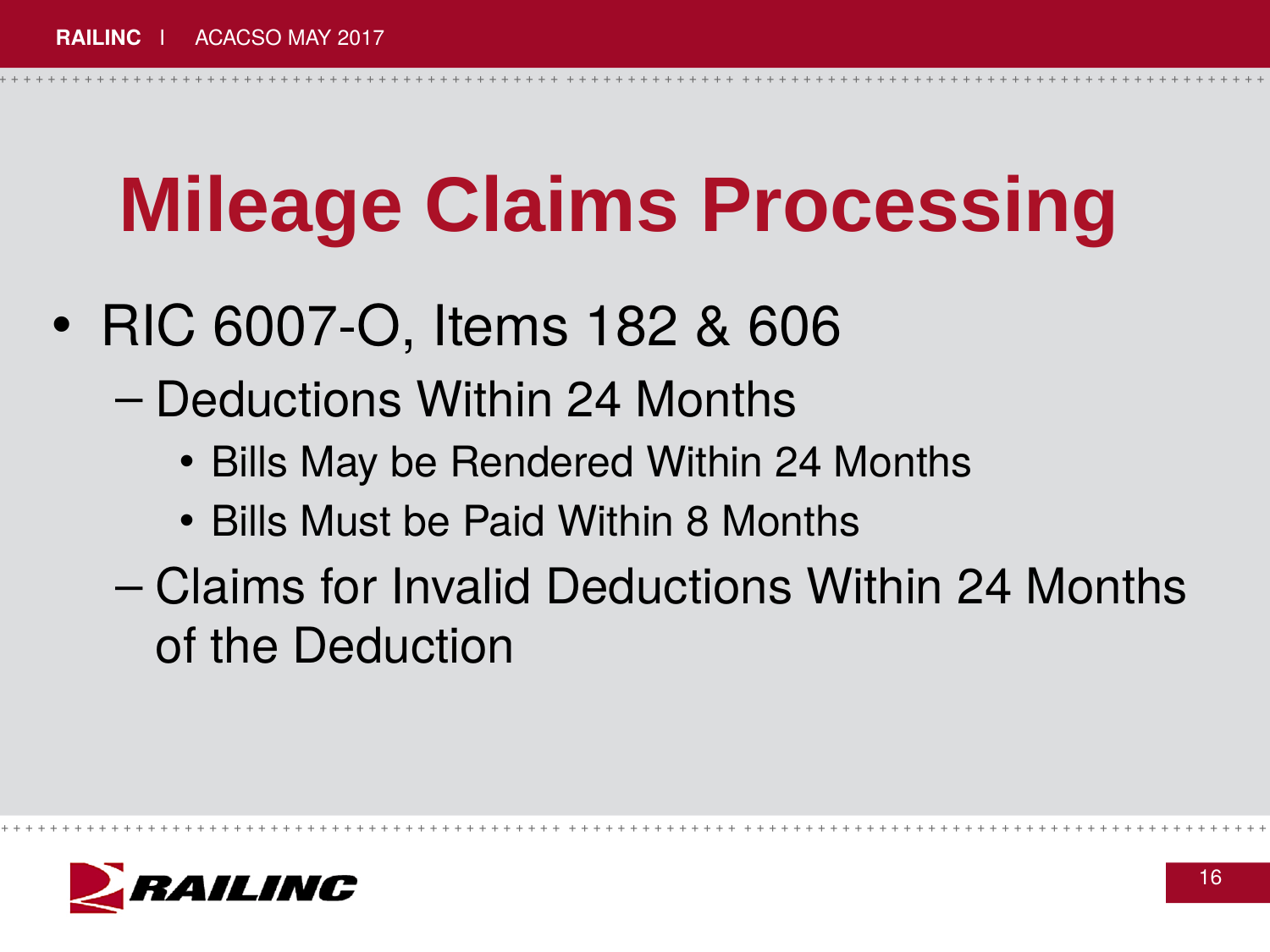

# Mileage Claims Processing
RIC 6007-O, Items 182 & 606
Deductions Within 24 Months
Bills May be Rendered Within 24 Months
Bills Must be Paid Within 8 Months
Claims for Invalid Deductions Within 24 Months of the Deduction
16